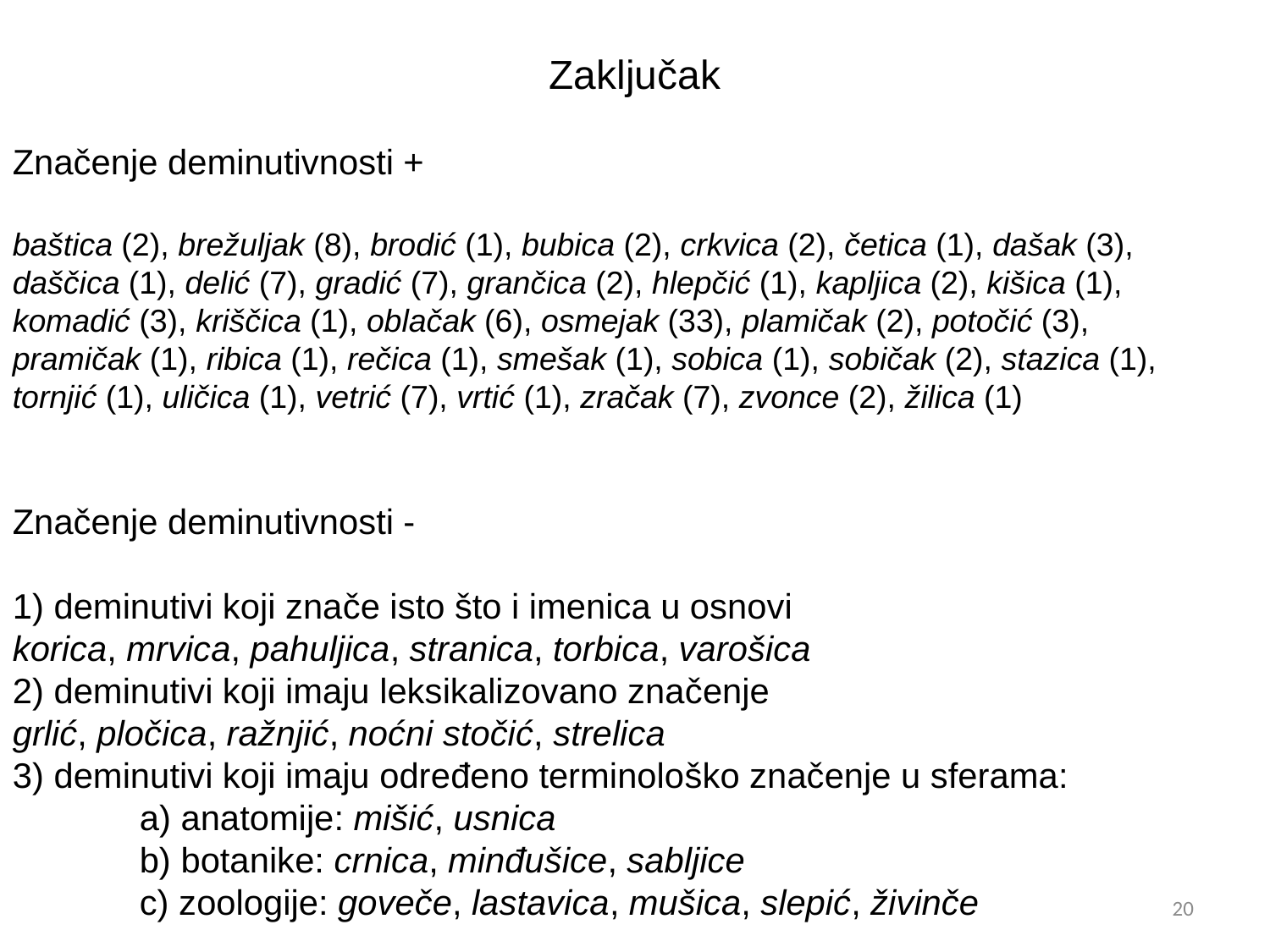

Zaključak

Značenje deminutivnosti +

baštica (2), brežuljak (8), brodić (1), bubica (2), crkvica (2), četica (1), dašak (3),
daščica (1), delić (7), gradić (7), grančica (2), hlepčić (1), kapljica (2), kišica (1),
komadić (3), kriščica (1), oblačak (6), osmejak (33), plamičak (2), potočić (3),
pramičak (1), ribica (1), rečica (1), smešak (1), sobica (1), sobičak (2), stazica (1),
tornjić (1), uličica (1), vetrić (7), vrtić (1), zračak (7), zvonce (2), žilica (1)

Značenje deminutivnosti -

1) deminutivi koji znače isto što i imenica u osnovi
korica, mrvica, pahuljica, stranica, torbica, varošica
2) deminutivi koji imaju leksikalizovano značenje
grlić, pločica, ražnjić, noćni stočić, strelica
3) deminutivi koji imaju određeno terminološko značenje u sferama:
	a) anatomije: mišić, usnica
	b) botanike: crnica, minđušice, sabljice
	c) zoologije: goveče, lastavica, mušica, slepić, živinče
20